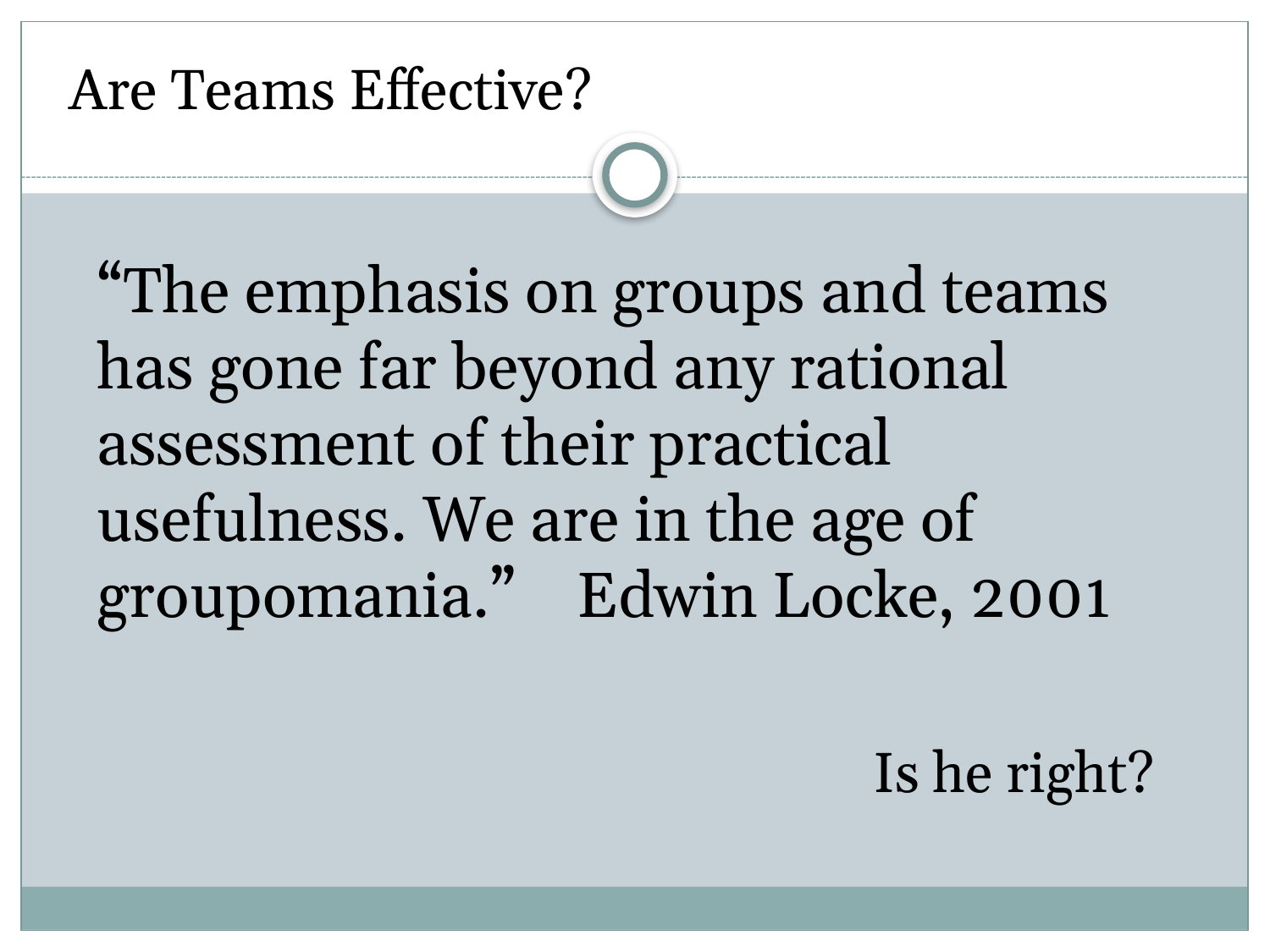

Are Teams Effective?
“The emphasis on groups and teams has gone far beyond any rational assessment of their practical usefulness. We are in the age of groupomania.”    Edwin Locke, 2001
Is he right?